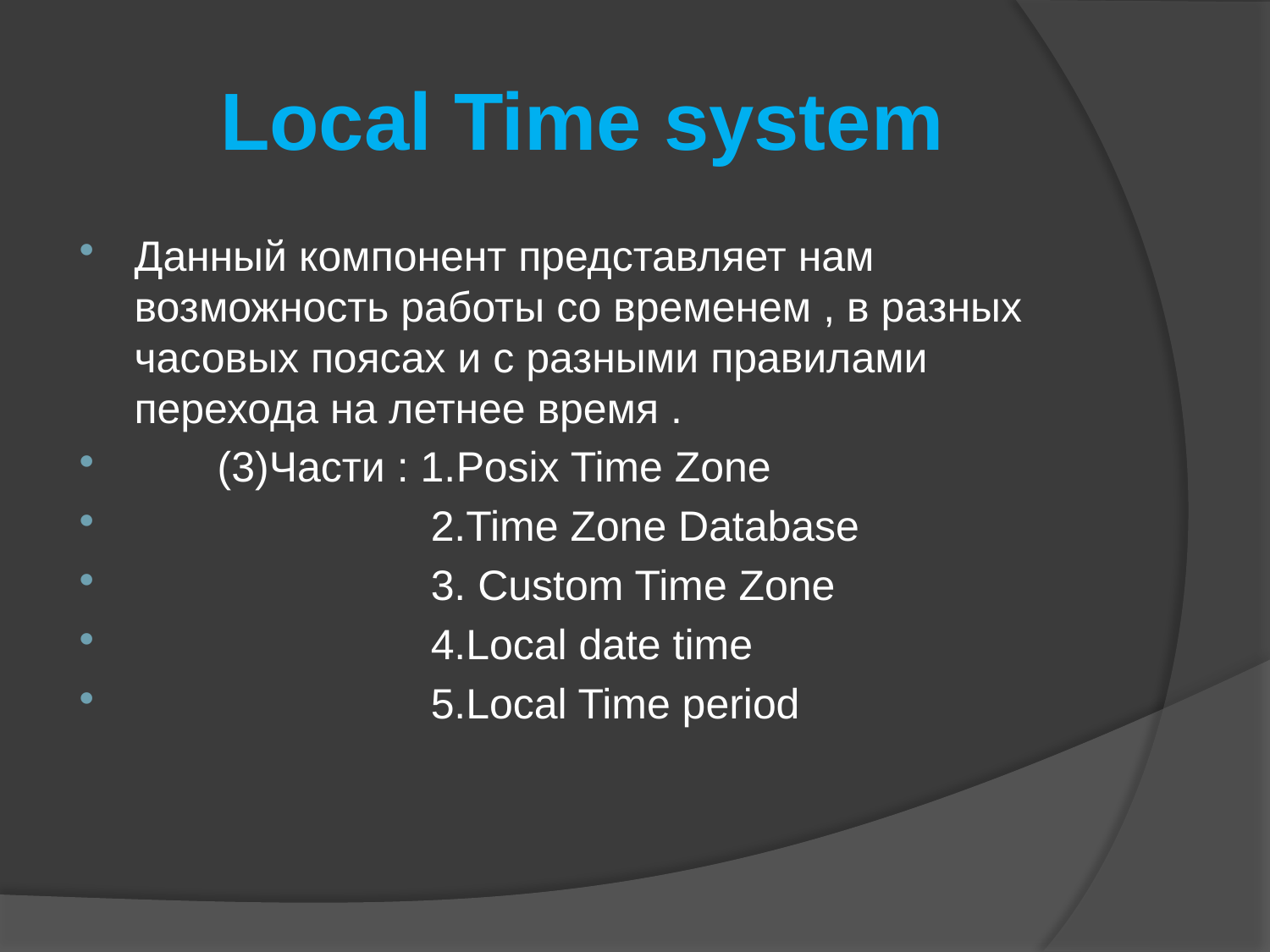

# Local Time system
Данный компонент представляет нам возможность работы со временем , в разных часовых поясах и с разными правилами перехода на летнее время .
       (3)Части : 1.Posix Time Zone
                         2.Time Zone Database
                         3. Custom Time Zone
                         4.Local date time
                         5.Local Time period